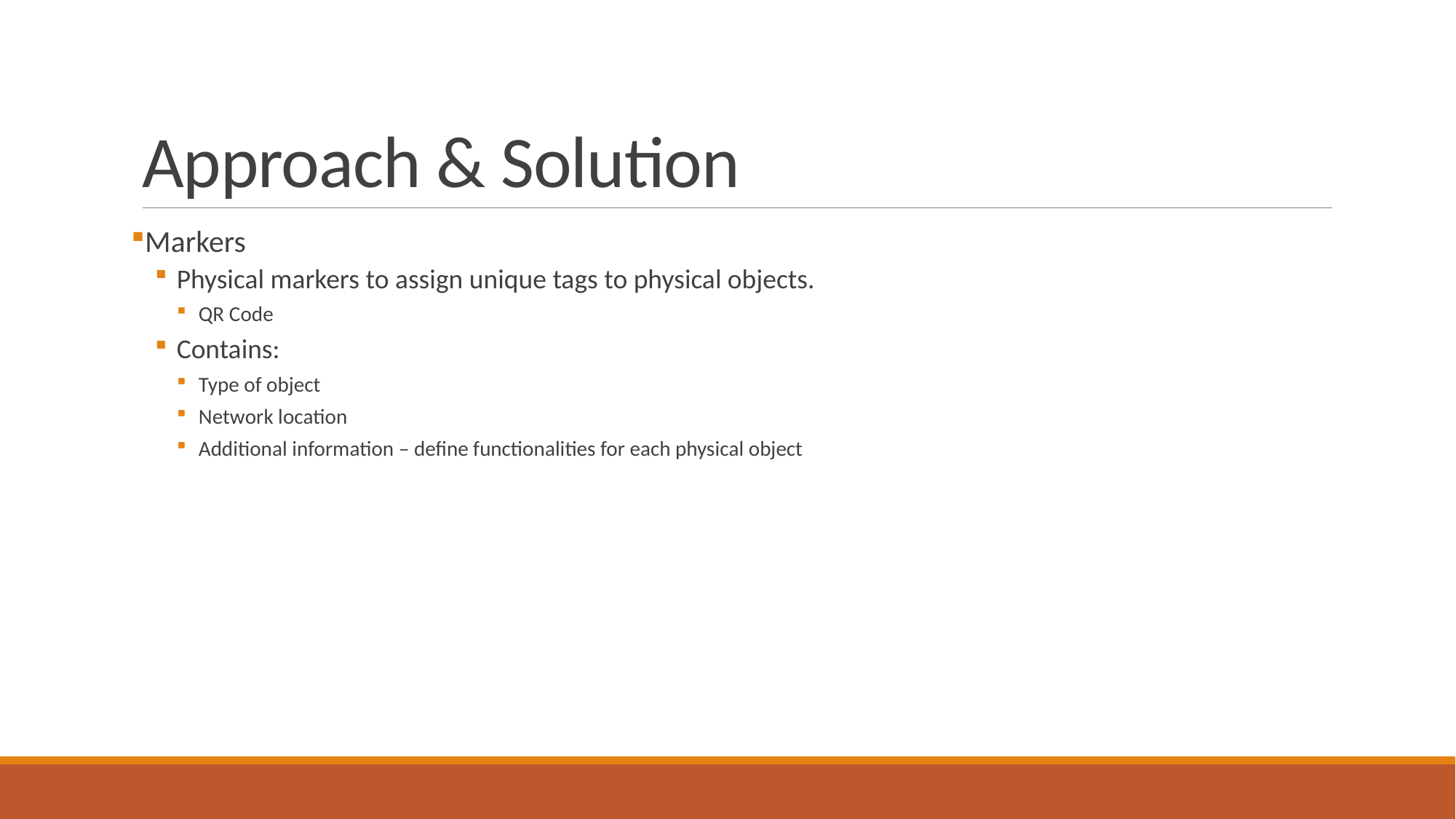

# Approach & Solution
Markers
Physical markers to assign unique tags to physical objects.
QR Code
Contains:
Type of object
Network location
Additional information – define functionalities for each physical object